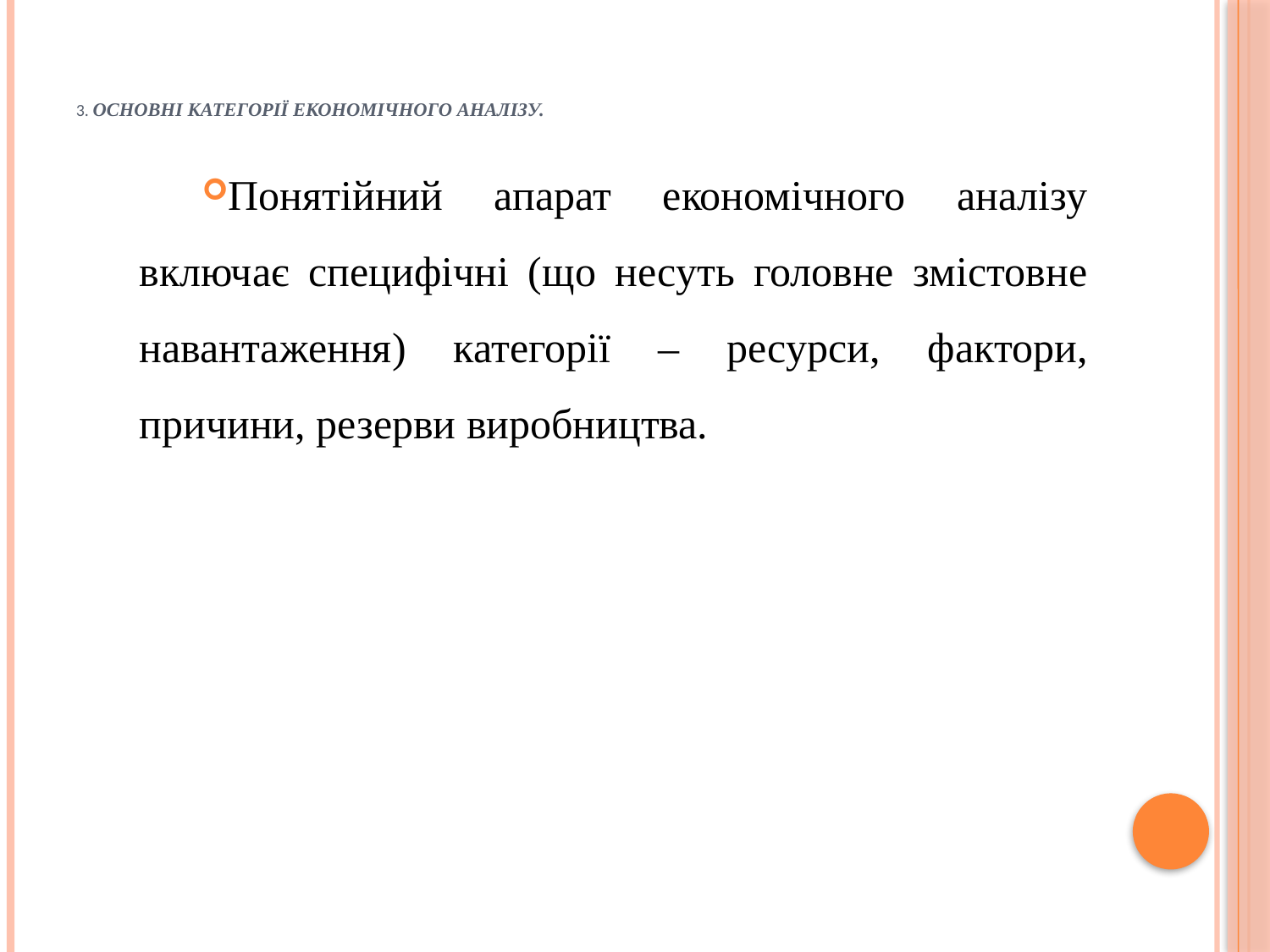

# 3. Основні категорії економічного аналізу.
Понятійний апарат економічного аналізу включає специфічні (що несуть головне змістовне навантаження) категорії – ресурси, фактори, причини, резерви виробництва.